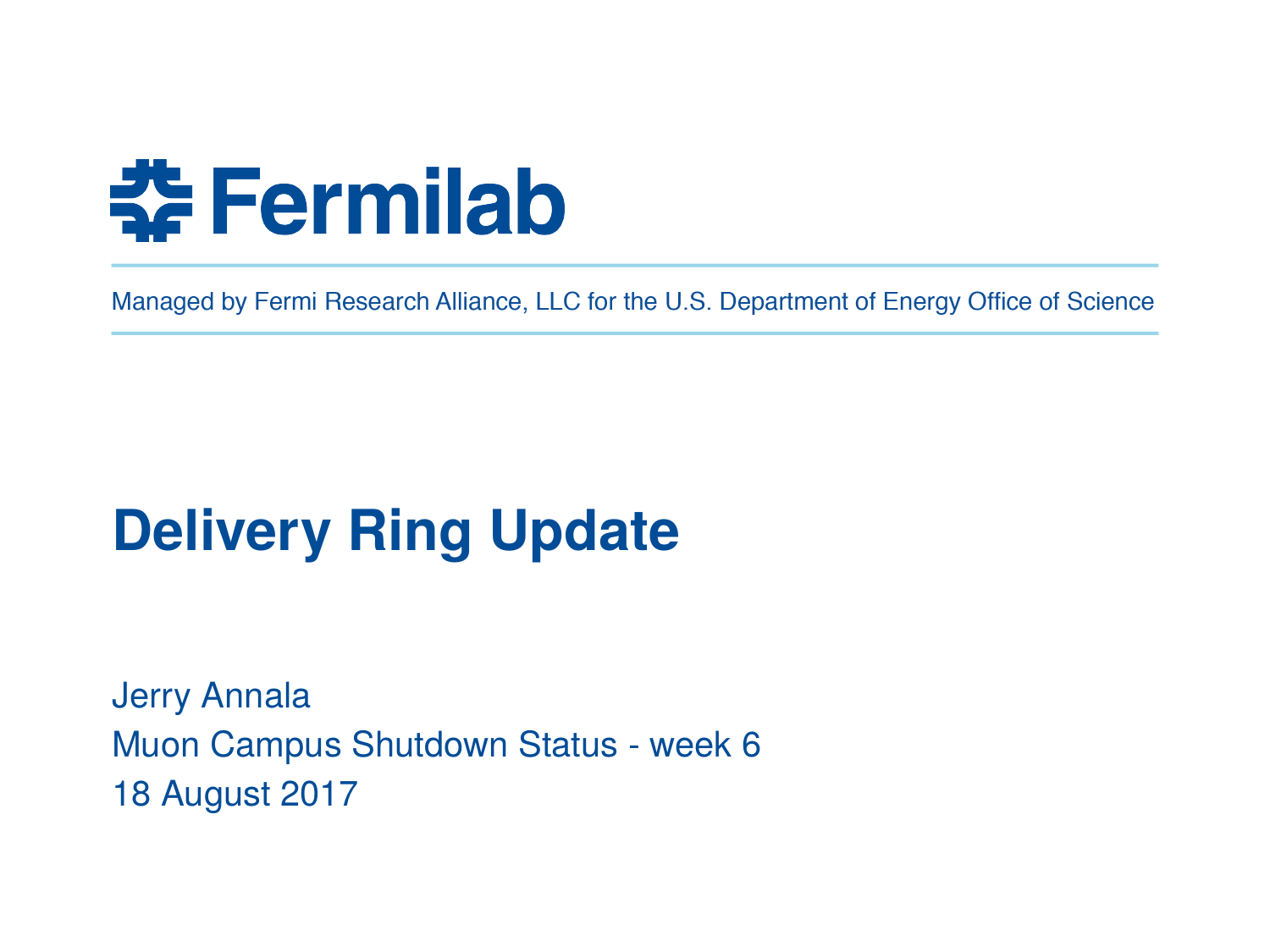

# Delivery Ring Update
Jerry Annala
Muon Campus Shutdown Status - week 6
18 August 2017